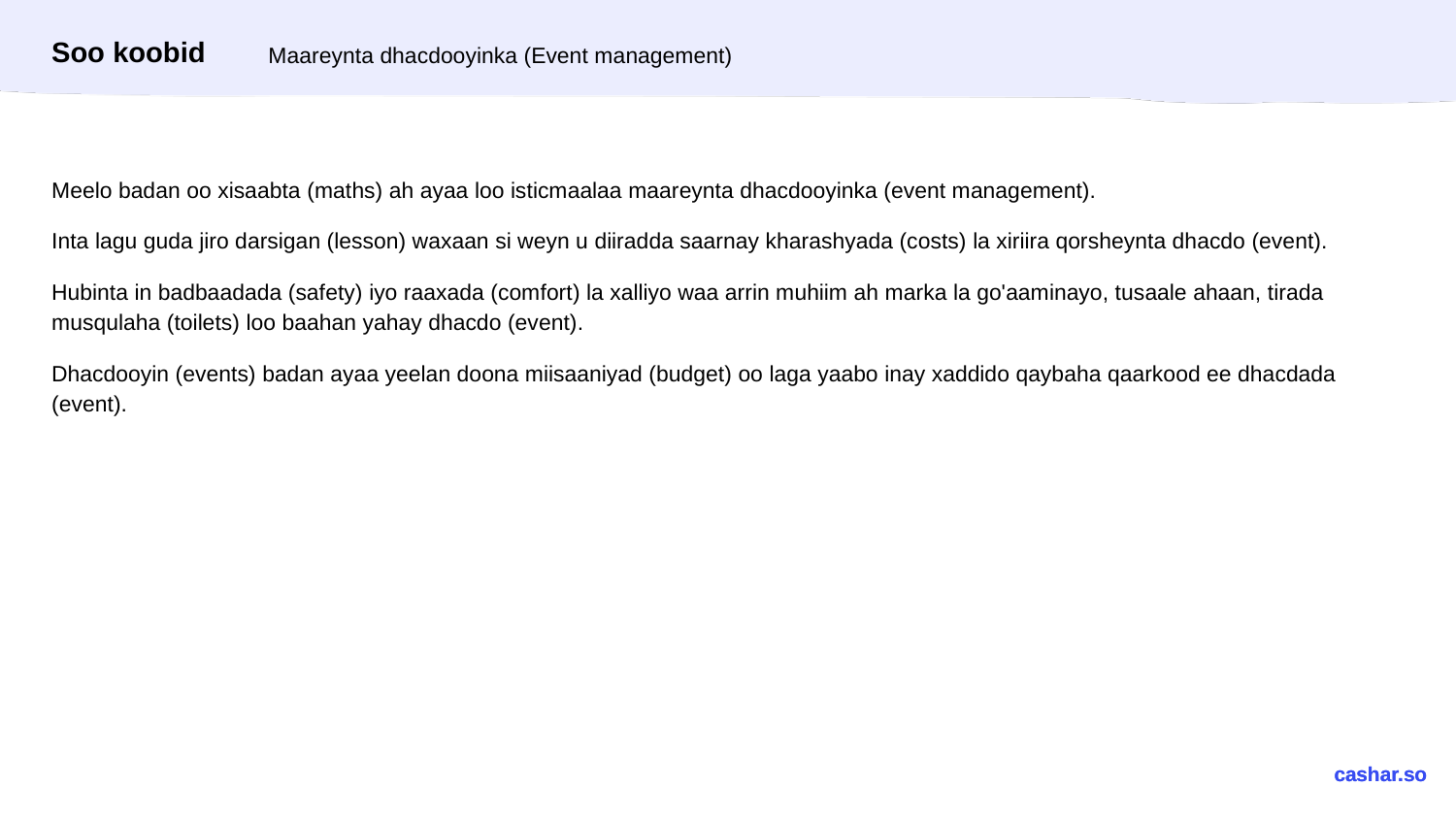

# Maareynta dhacdooyinka (Event management)
Meelo badan oo xisaabta (maths) ah ayaa loo isticmaalaa maareynta dhacdooyinka (event management).
Inta lagu guda jiro darsigan (lesson) waxaan si weyn u diiradda saarnay kharashyada (costs) la xiriira qorsheynta dhacdo (event).
Hubinta in badbaadada (safety) iyo raaxada (comfort) la xalliyo waa arrin muhiim ah marka la go'aaminayo, tusaale ahaan, tirada musqulaha (toilets) loo baahan yahay dhacdo (event).
Dhacdooyin (events) badan ayaa yeelan doona miisaaniyad (budget) oo laga yaabo inay xaddido qaybaha qaarkood ee dhacdada (event).